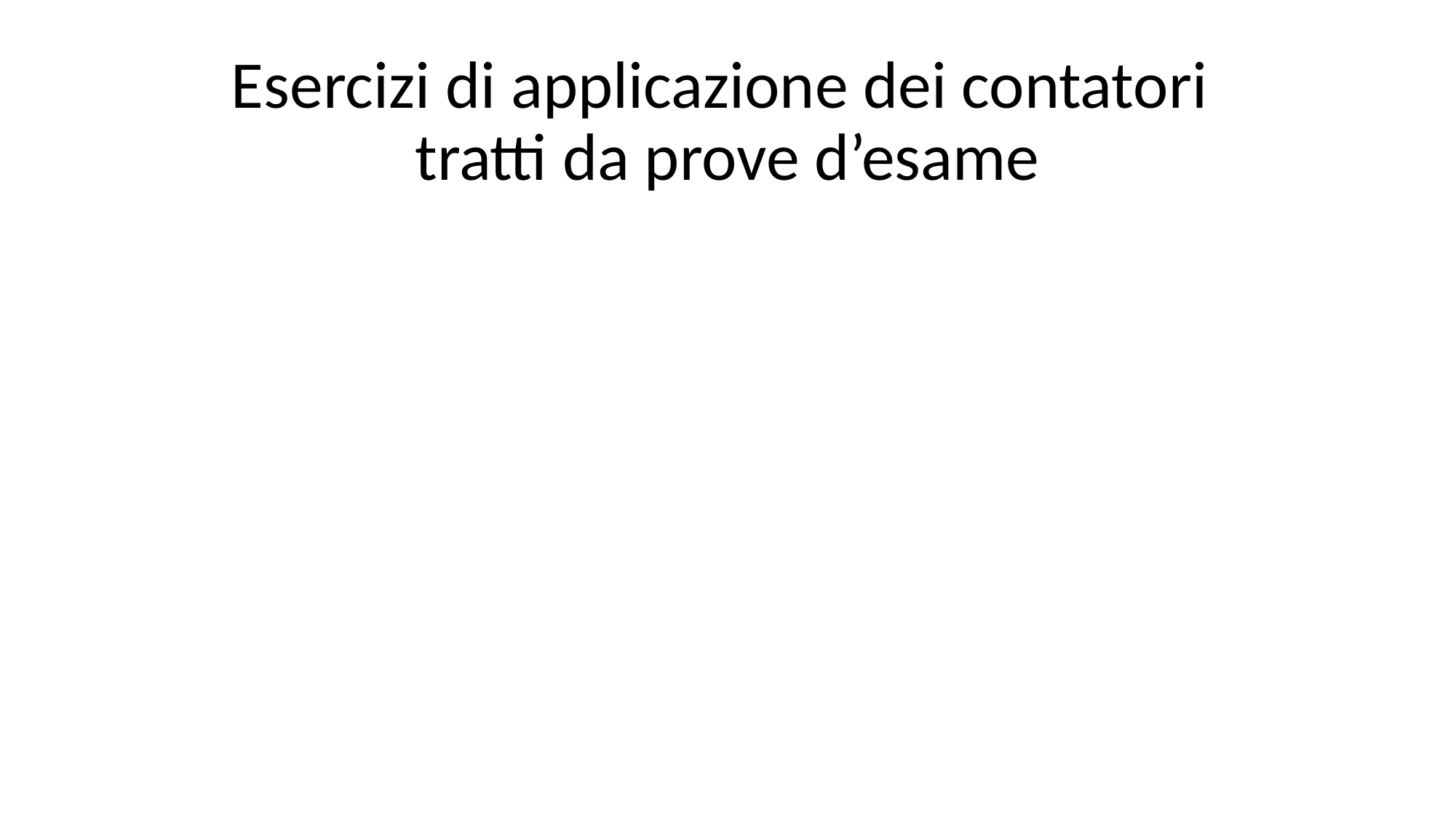

# Esercizi di applicazione dei contatori tratti da prove d’esame